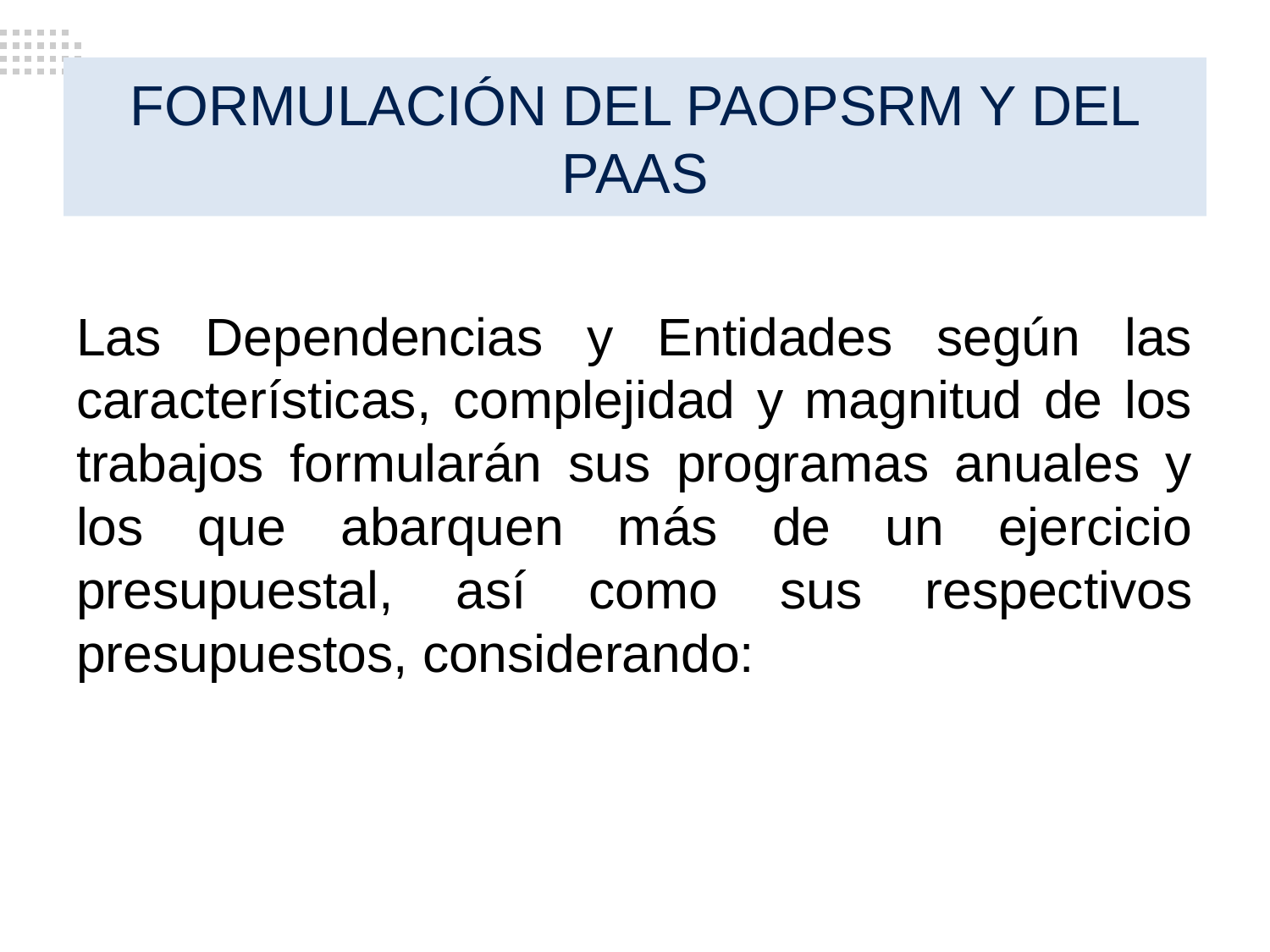

# FORMULACIÓN DEL PAOPSRM Y DEL PAAS

Las Dependencias y Entidades según las características, complejidad y magnitud de los trabajos formularán sus programas anuales y los que abarquen más de un ejercicio presupuestal, así como sus respectivos presupuestos, considerando: